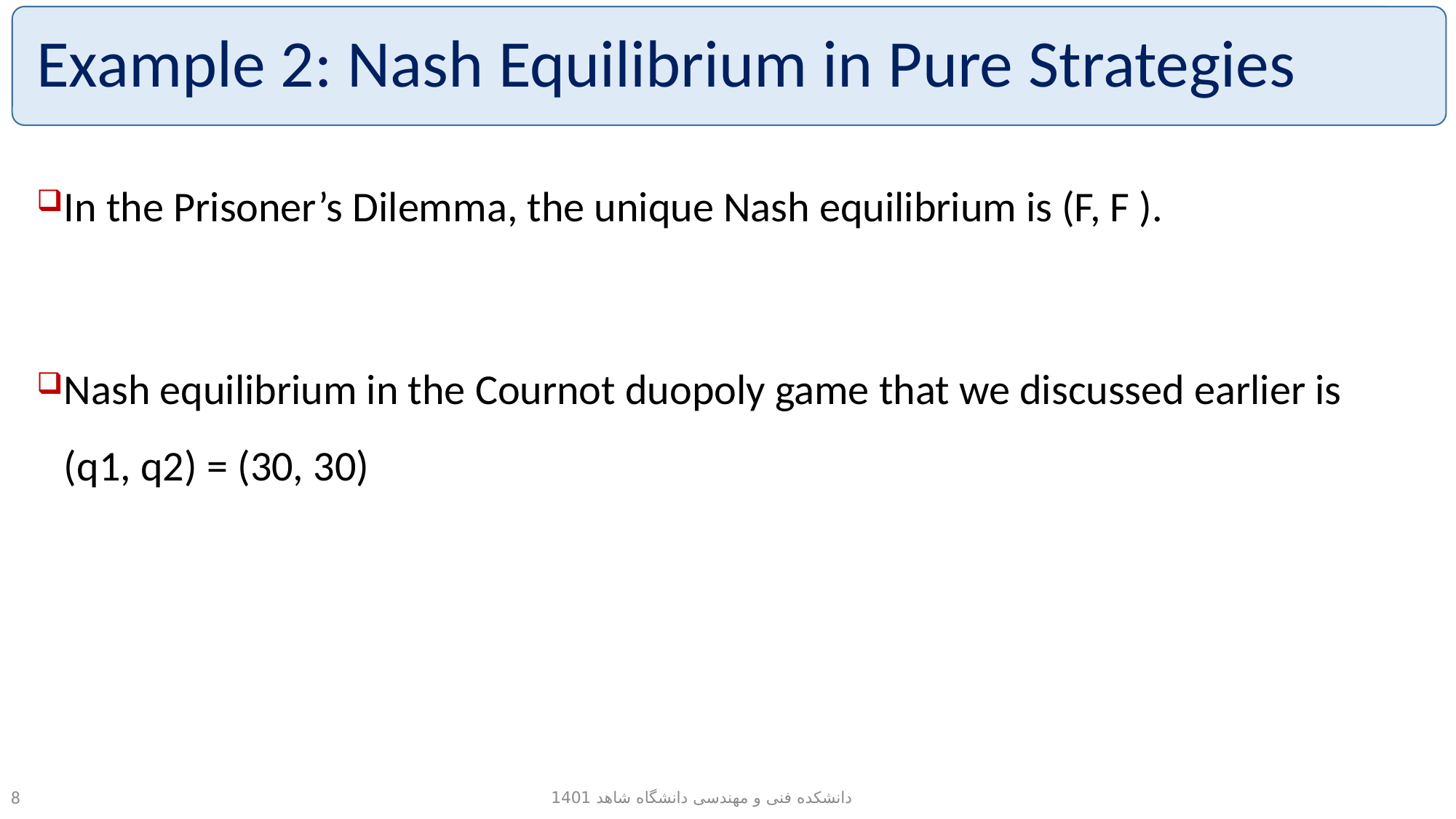

# Example 2: Nash Equilibrium in Pure Strategies
In the Prisoner’s Dilemma, the unique Nash equilibrium is (F, F ).

Nash equilibrium in the Cournot duopoly game that we discussed earlier is (q1, q2) = (30, 30)
دانشکده فنی و مهندسی دانشگاه شاهد 1401
8